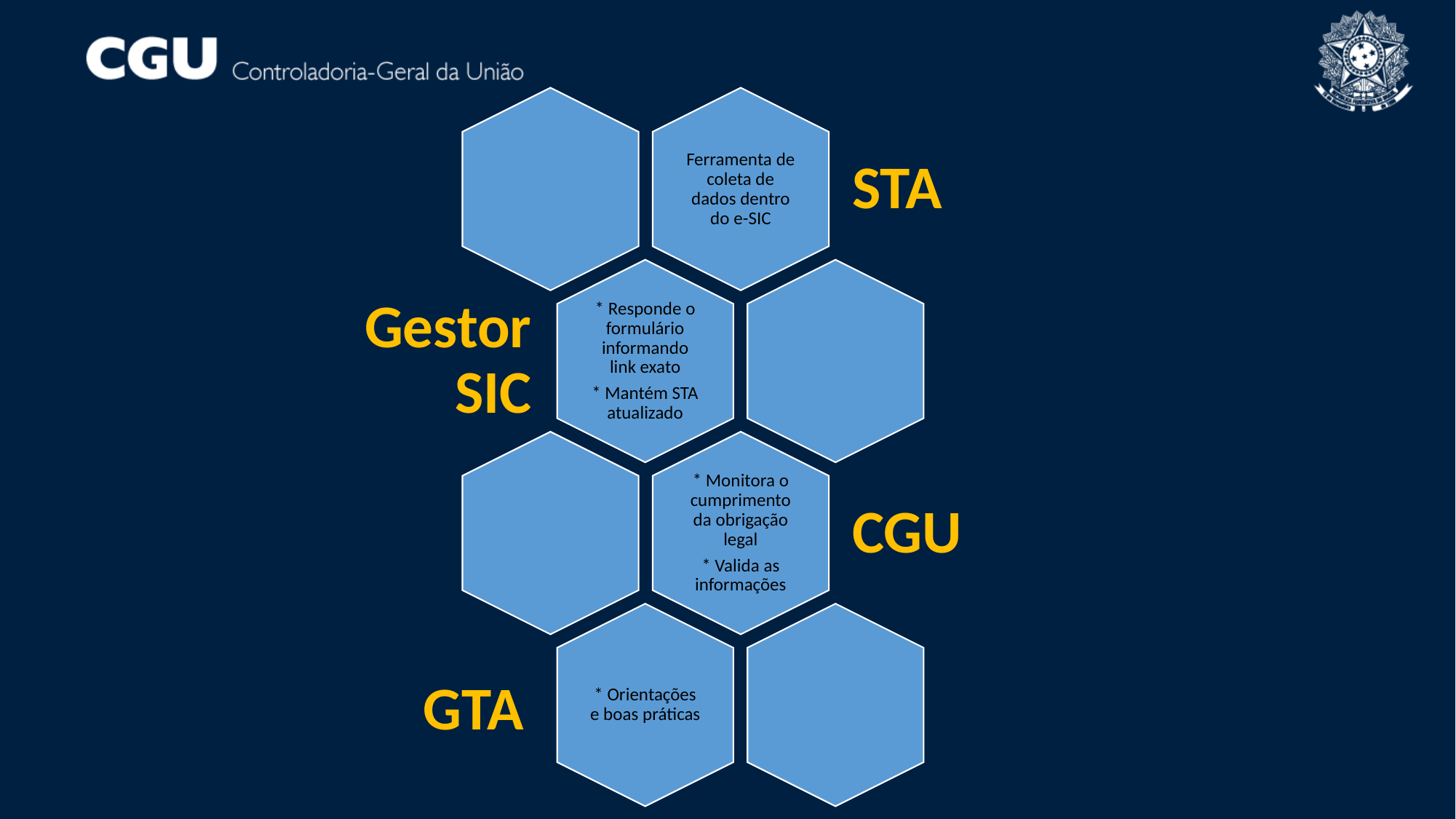

Ferramenta de coleta de dados dentro do e-SIC
STA

* Responde o formulário informando link exato
* Mantém STA atualizado
Gestor SIC

* Monitora o cumprimento da obrigação legal
* Valida as informações
CGU

* Orientações e boas práticas

GTA